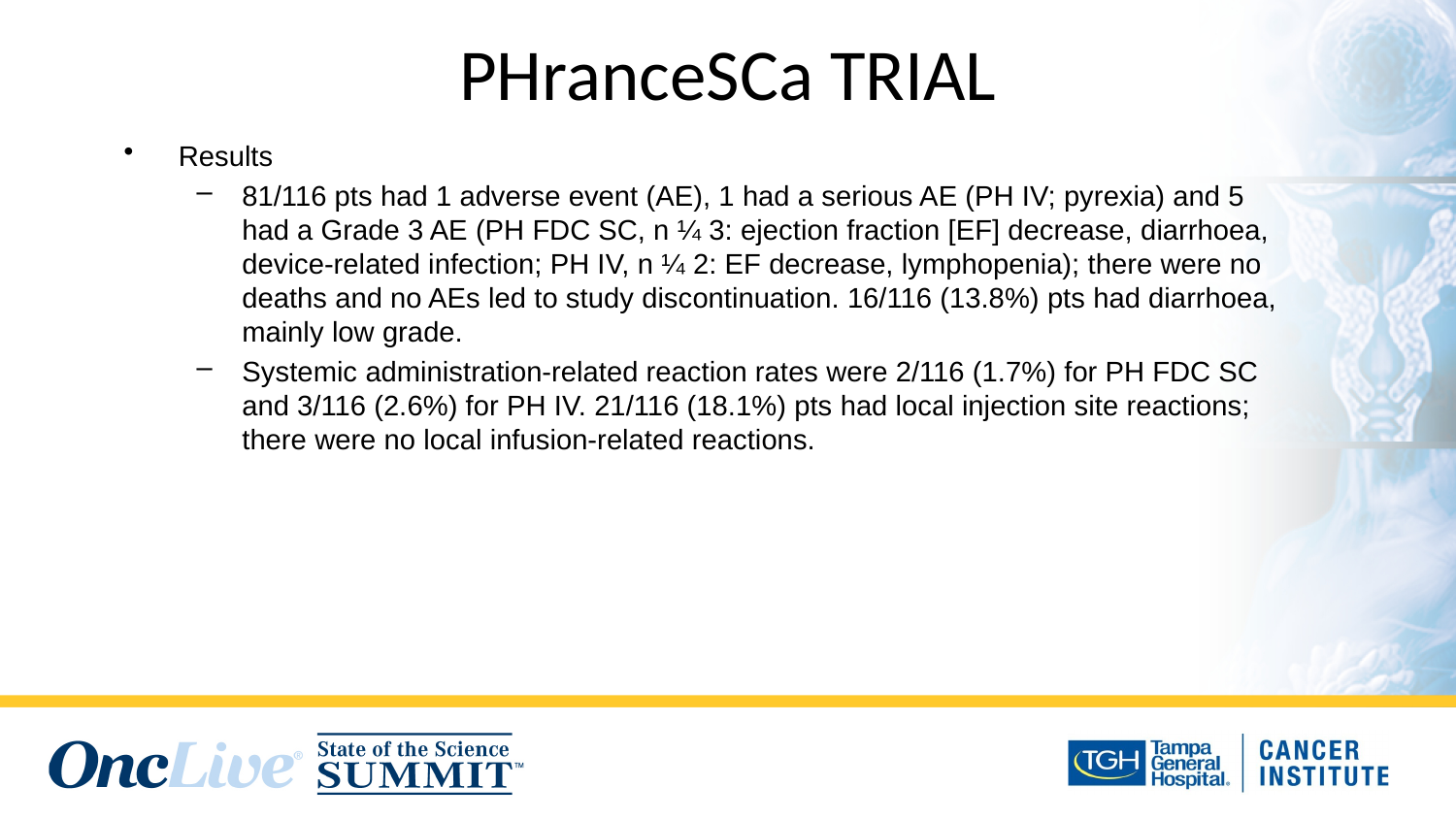

# PHranceSCa TRIAL
Results
81/116 pts had 1 adverse event (AE), 1 had a serious AE (PH IV; pyrexia) and 5 had a Grade 3 AE (PH FDC SC, n ¼ 3: ejection fraction [EF] decrease, diarrhoea, device-related infection; PH IV, n ¼ 2: EF decrease, lymphopenia); there were no deaths and no AEs led to study discontinuation. 16/116 (13.8%) pts had diarrhoea, mainly low grade.
Systemic administration-related reaction rates were 2/116 (1.7%) for PH FDC SC and 3/116 (2.6%) for PH IV. 21/116 (18.1%) pts had local injection site reactions; there were no local infusion-related reactions.